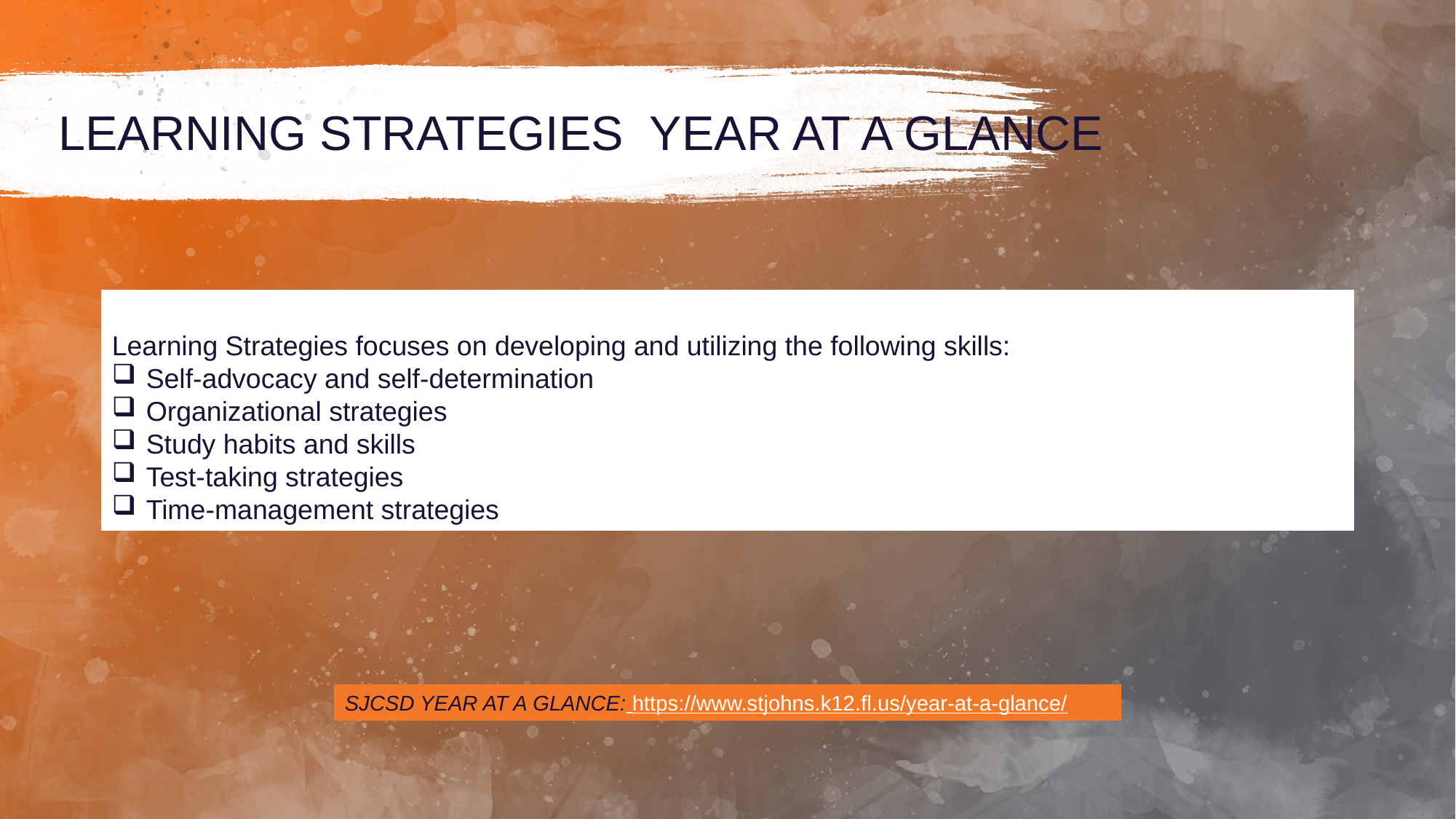

# LEARNING STRATEGIES  YEAR AT A GLANCE
Learning Strategies focuses on developing and utilizing the following skills:
Self-advocacy and self-determination
Organizational strategies
Study habits and skills
Test-taking strategies
Time-management strategies
SJCSD YEAR AT A GLANCE: https://www.stjohns.k12.fl.us/year-at-a-glance/